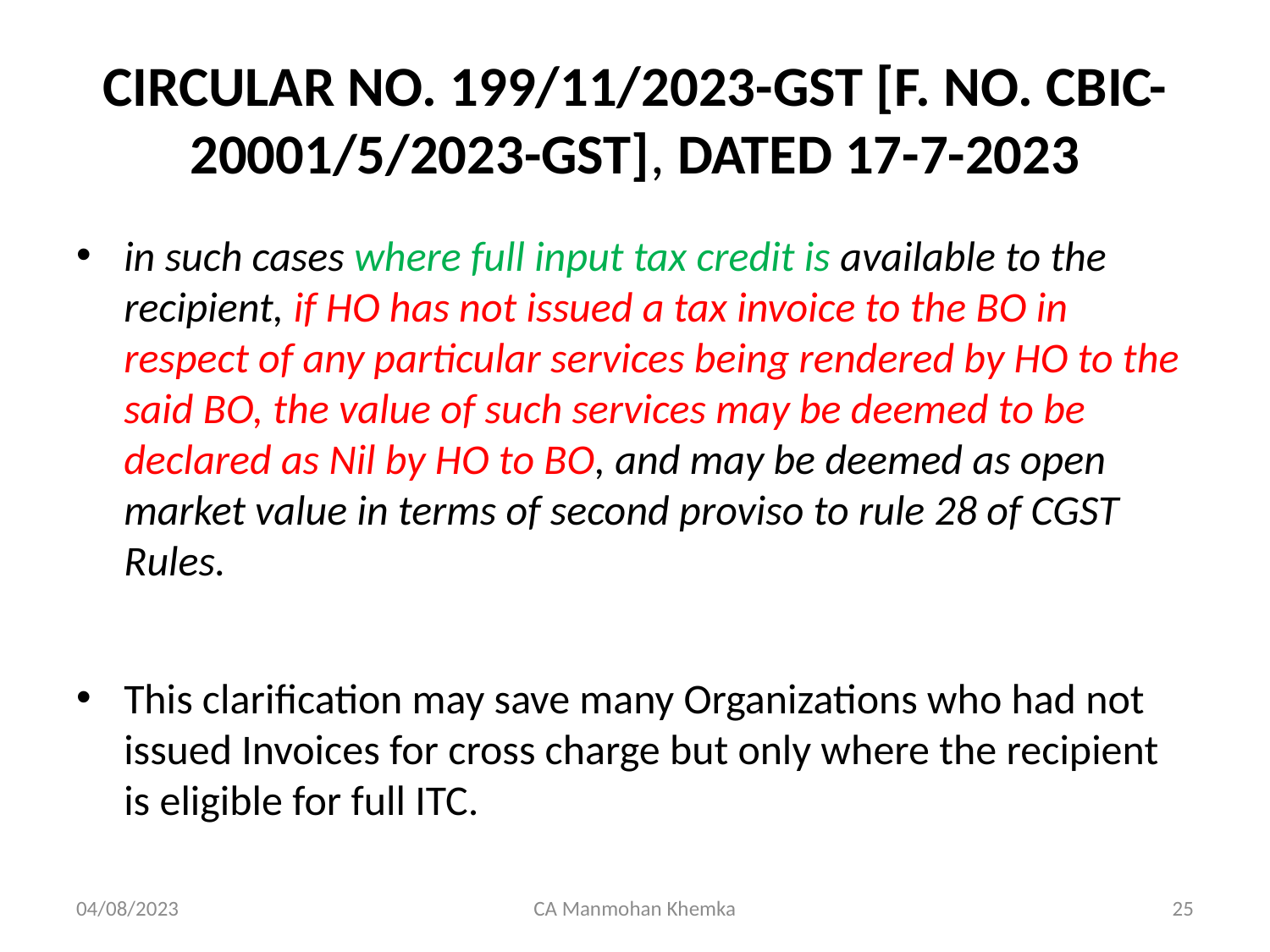

# CIRCULAR NO. 199/11/2023-GST [F. NO. CBIC-20001/5/2023-GST], DATED 17-7-2023
in such cases where full input tax credit is available to the recipient, if HO has not issued a tax invoice to the BO in respect of any particular services being rendered by HO to the said BO, the value of such services may be deemed to be declared as Nil by HO to BO, and may be deemed as open market value in terms of second proviso to rule 28 of CGST Rules.

This clarification may save many Organizations who had not issued Invoices for cross charge but only where the recipient is eligible for full ITC.
04/08/2023
CA Manmohan Khemka
25